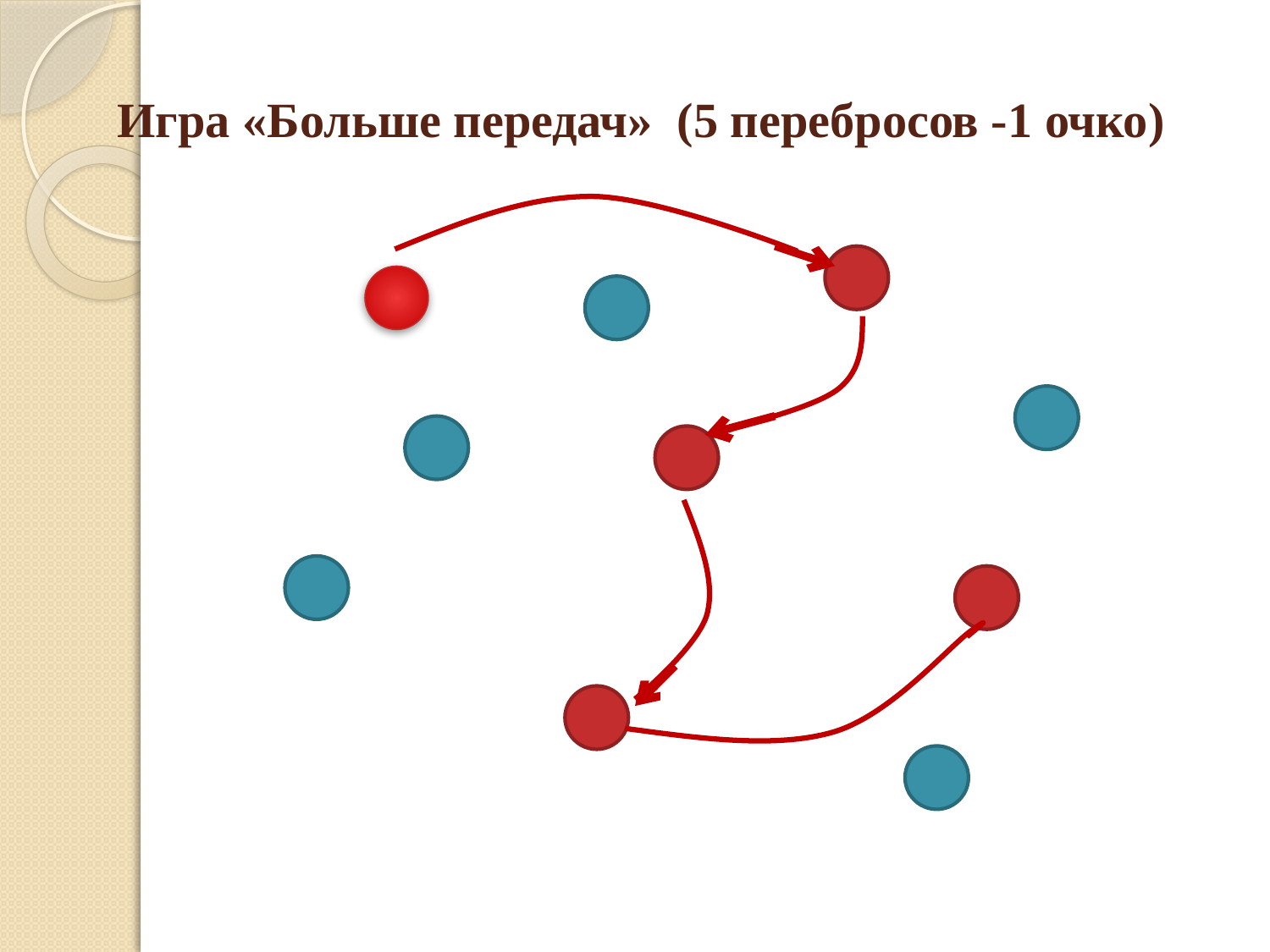

# Игра «Больше передач»  (5 перебросов -1 очко)